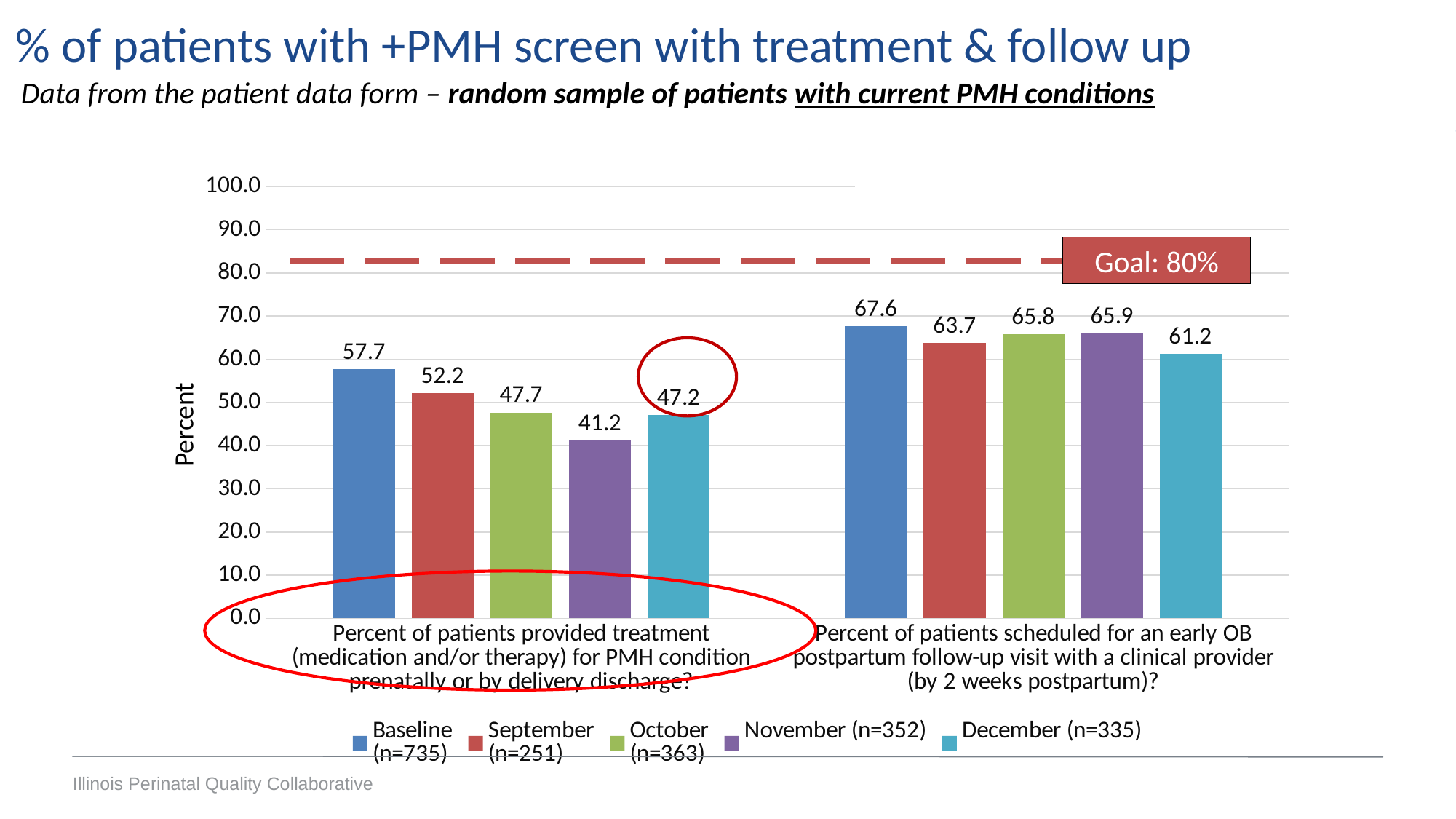

% of patients with +PMH screen with treatment & follow up

Data from the patient data form – random sample of patients with current PMH conditions

### Chart

| Category | Baseline
(n=735) | September
(n=251) | October
(n=363) | November (n=352) | December (n=335) |
|---|---|---|---|---|---|
| Percent of patients provided treatment (medication and/or therapy) for PMH condition prenatally or by delivery discharge? | 57.68707482993197 | 52.191235059760956 | 47.658402203856745 | 41.19318181818182 | 47.16417910447761 |
| Percent of patients scheduled for an early OB postpartum follow-up visit with a clinical provider (by 2 weeks postpartum)? | 67.61904761904762 | 63.745019920318725 | 65.84022038567493 | 65.9090909090909 | 61.19402985074627 |
Goal: 80%

Percent

Illinois Perinatal Quality Collaborative